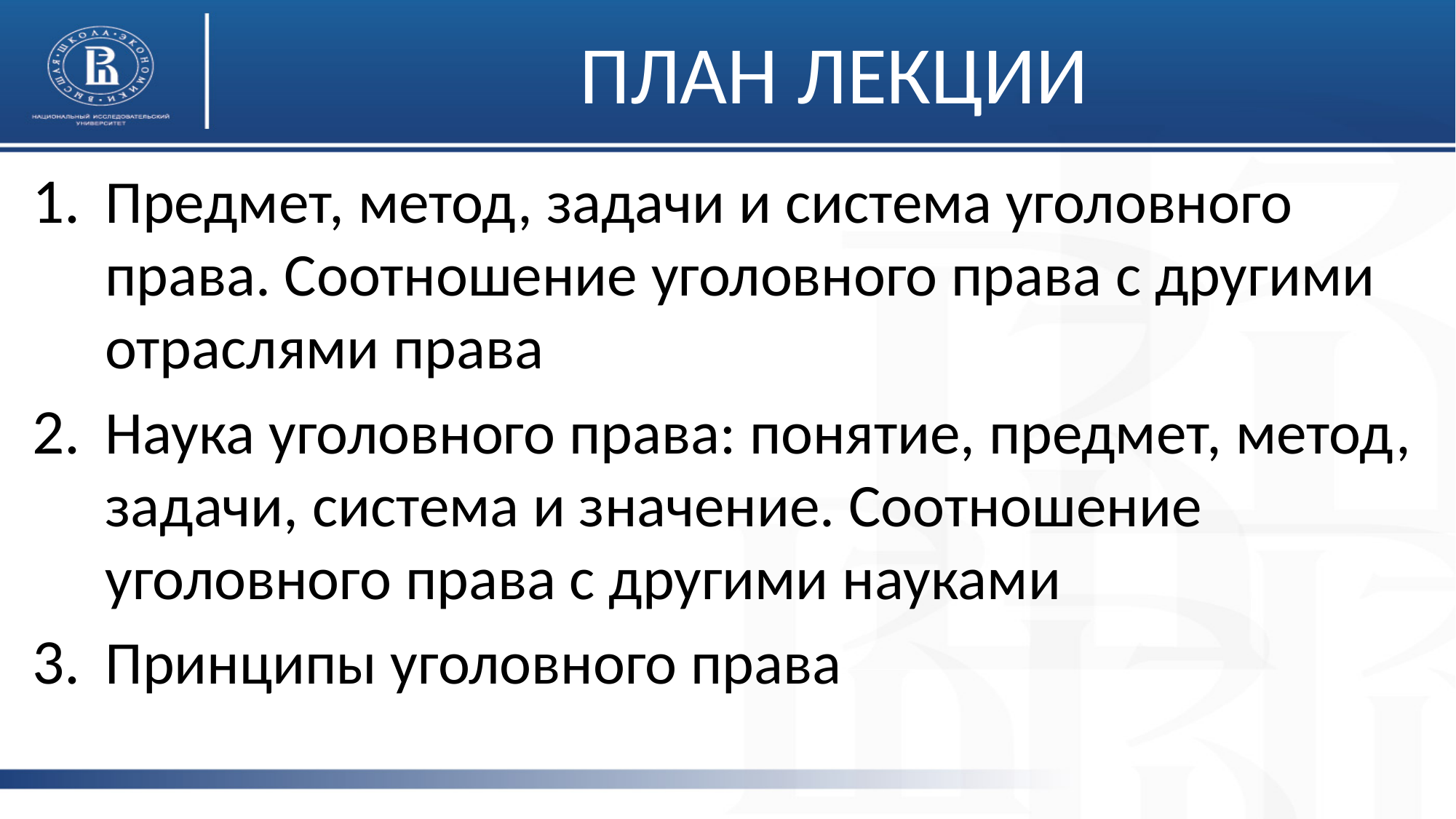

# ПЛАН ЛЕКЦИИ
Предмет, метод, задачи и система уголовного права. Соотношение уголовного права с другими отраслями права
Наука уголовного права: понятие, предмет, метод, задачи, система и значение. Соотношение уголовного права с другими науками
Принципы уголовного права